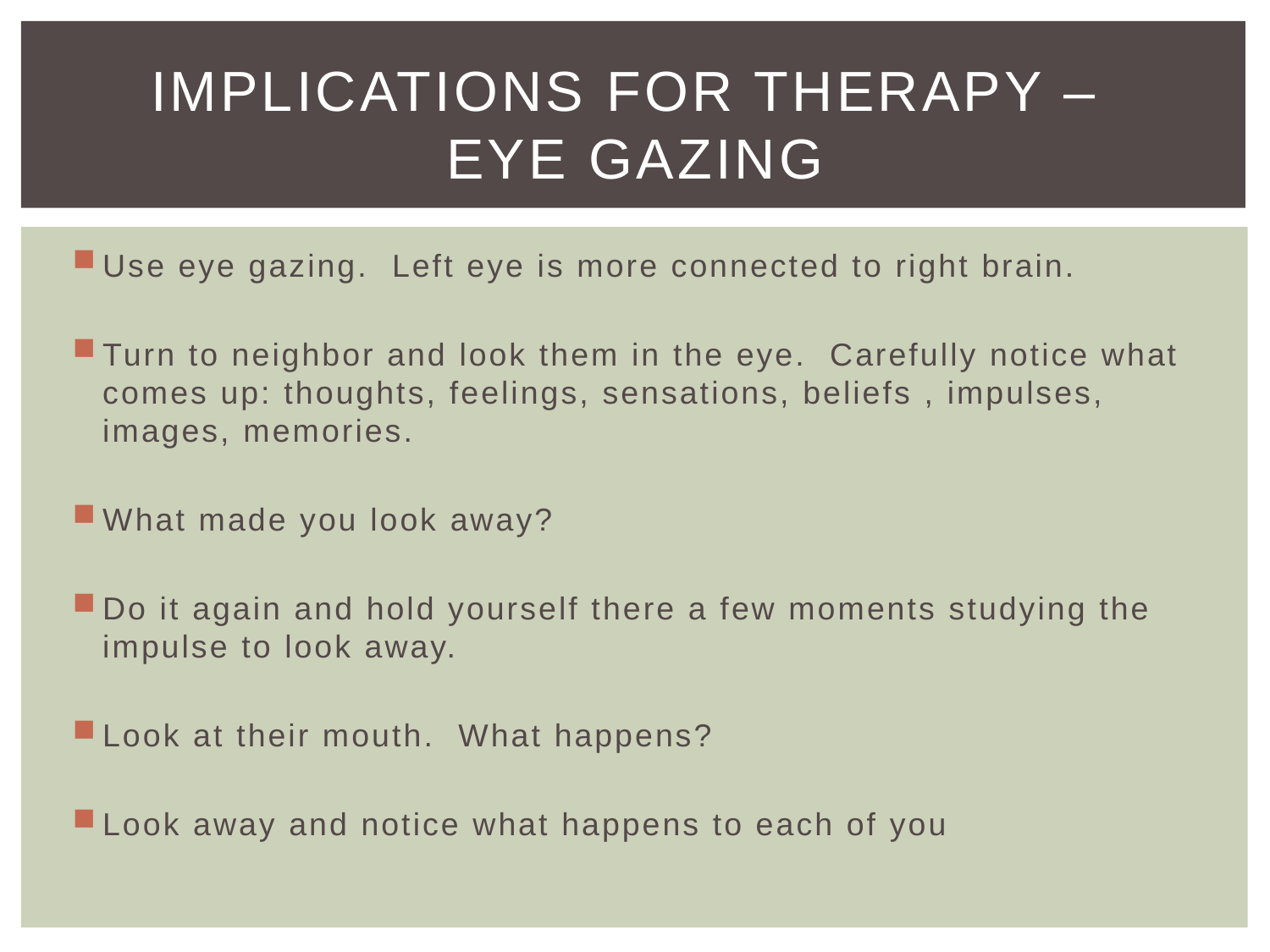

# Implications for therapy – Eye Gazing
Use eye gazing.  Left eye is more connected to right brain.

Turn to neighbor and look them in the eye.  Carefully notice what comes up: thoughts, feelings, sensations, beliefs , impulses, images, memories.

What made you look away?

Do it again and hold yourself there a few moments studying the impulse to look away.

Look at their mouth.  What happens?

Look away and notice what happens to each of you